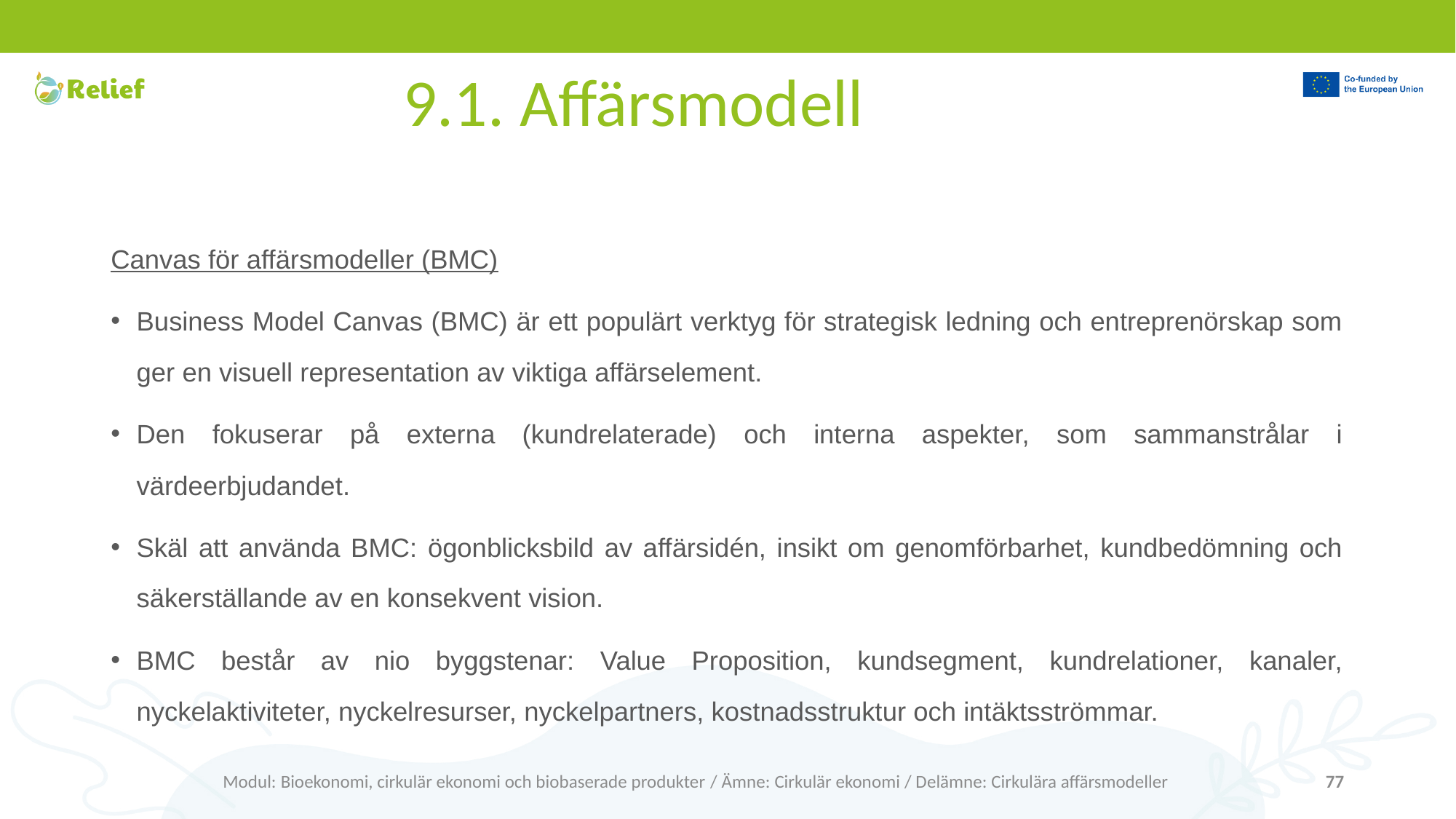

# 9.1. Affärsmodell
Canvas för affärsmodeller (BMC)
Business Model Canvas (BMC) är ett populärt verktyg för strategisk ledning och entreprenörskap som ger en visuell representation av viktiga affärselement.
Den fokuserar på externa (kundrelaterade) och interna aspekter, som sammanstrålar i värdeerbjudandet.
Skäl att använda BMC: ögonblicksbild av affärsidén, insikt om genomförbarhet, kundbedömning och säkerställande av en konsekvent vision.
BMC består av nio byggstenar: Value Proposition, kundsegment, kundrelationer, kanaler, nyckelaktiviteter, nyckelresurser, nyckelpartners, kostnadsstruktur och intäktsströmmar.

Modul: Bioekonomi, cirkulär ekonomi och biobaserade produkter / Ämne: Cirkulär ekonomi / Delämne: Cirkulära affärsmodeller
77